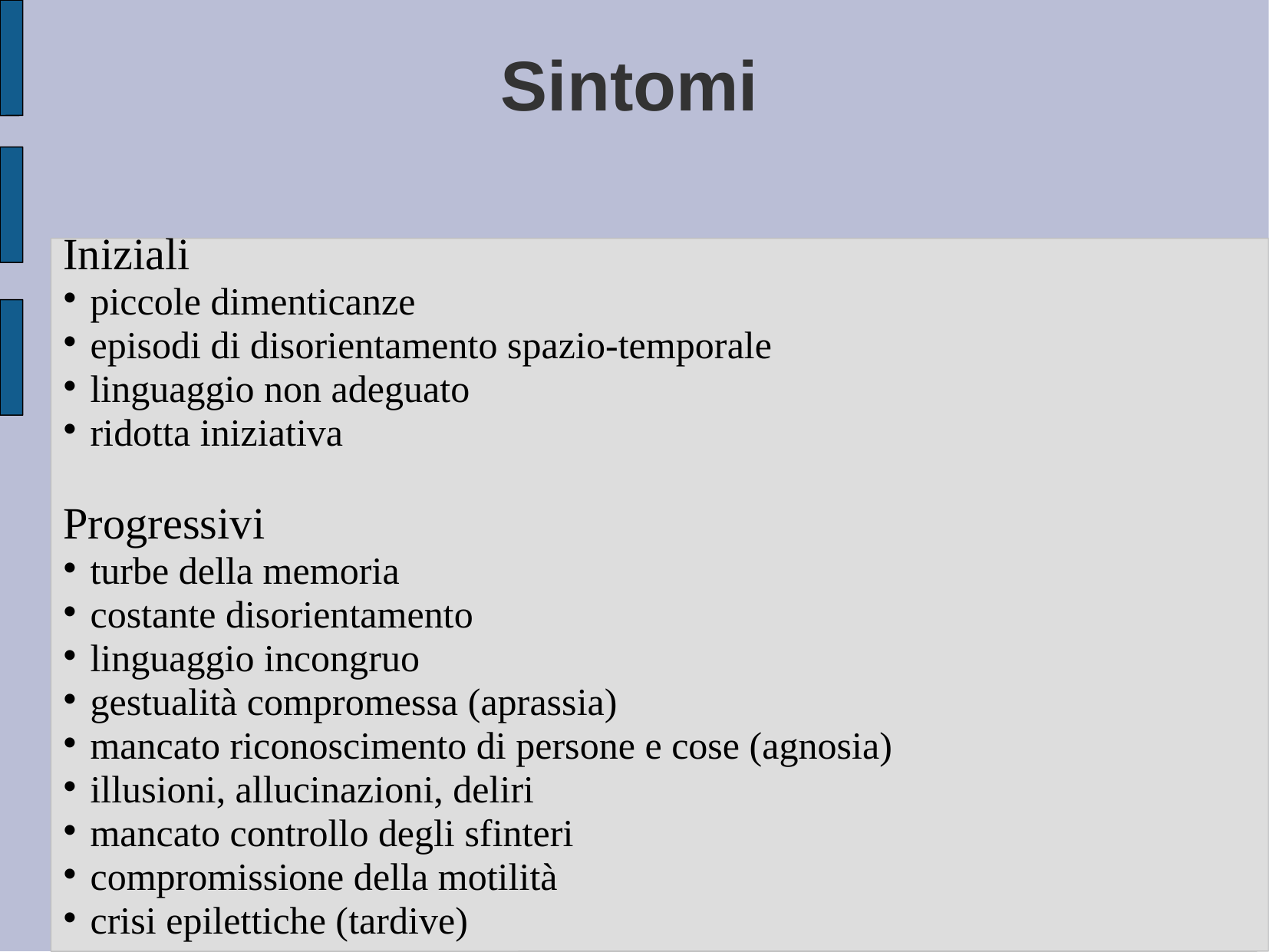

# Sintomi
Iniziali
 piccole dimenticanze
 episodi di disorientamento spazio-temporale
 linguaggio non adeguato
 ridotta iniziativa

Progressivi
 turbe della memoria
 costante disorientamento
 linguaggio incongruo
 gestualità compromessa (aprassia)
 mancato riconoscimento di persone e cose (agnosia)
 illusioni, allucinazioni, deliri
 mancato controllo degli sfinteri
 compromissione della motilità
 crisi epilettiche (tardive)